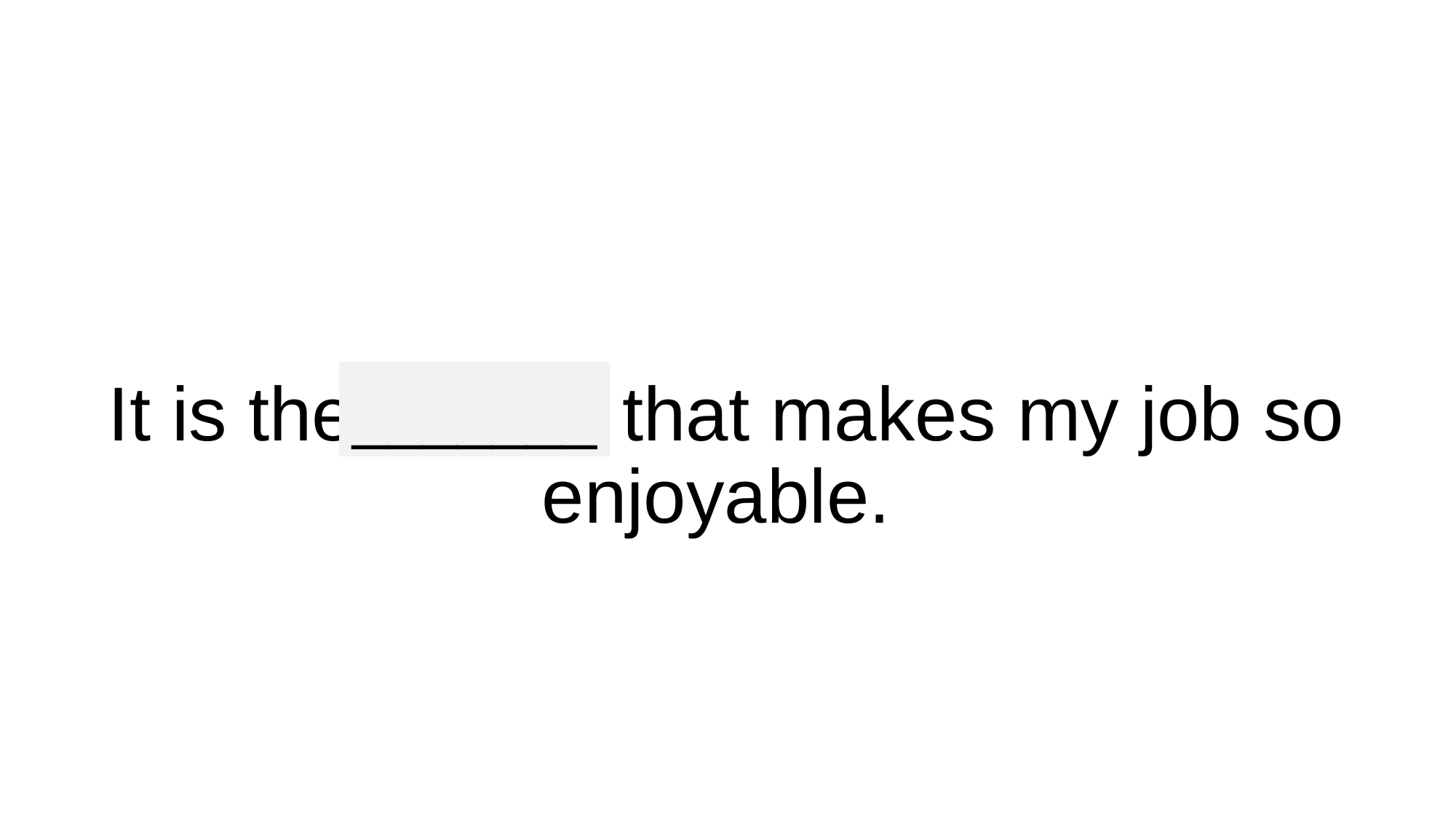

_______
# It is the variety that makes my job so enjoyable.